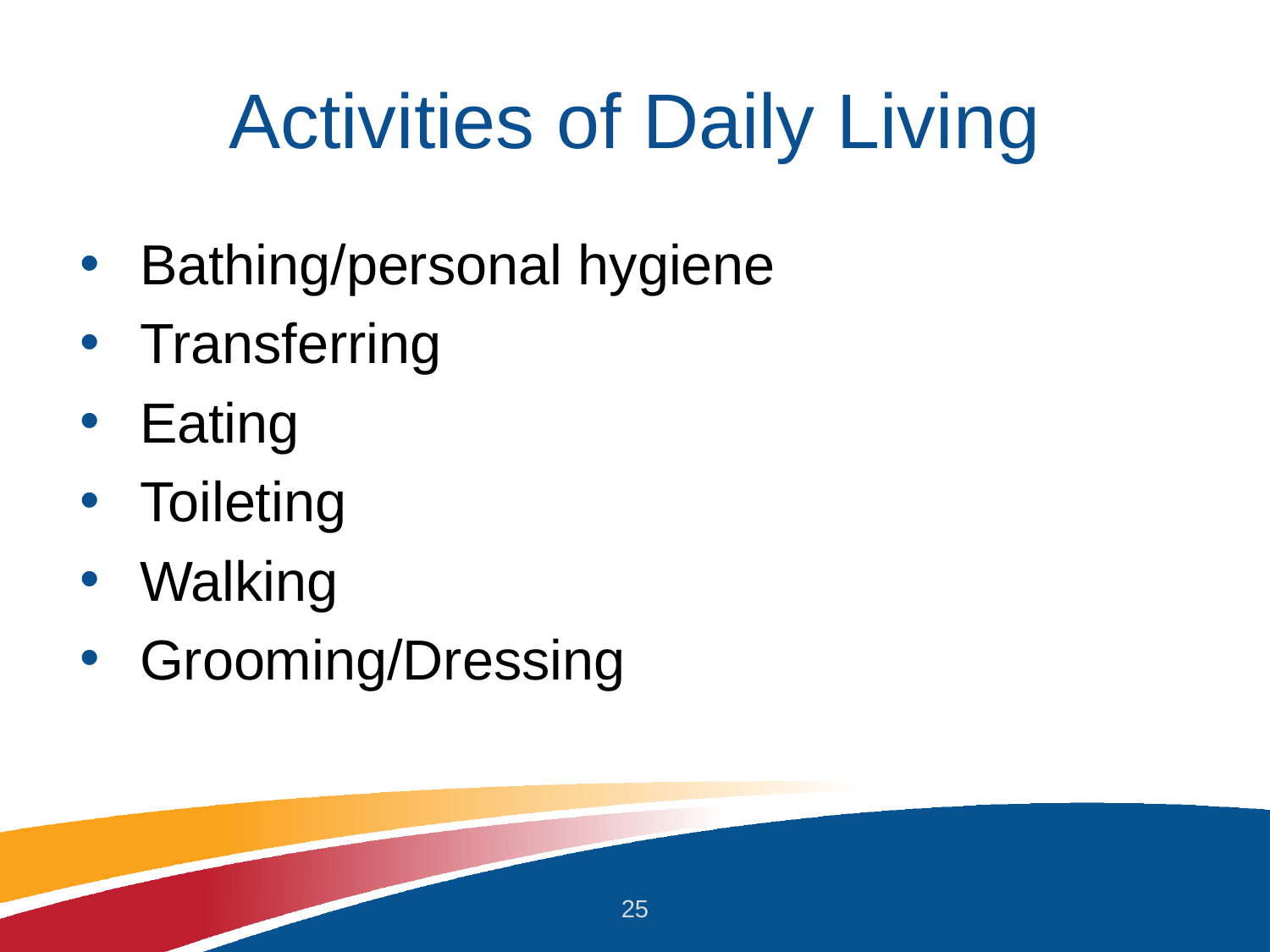

# Activities of Daily Living
Bathing/personal hygiene
Transferring
Eating
Toileting
Walking
Grooming/Dressing
25